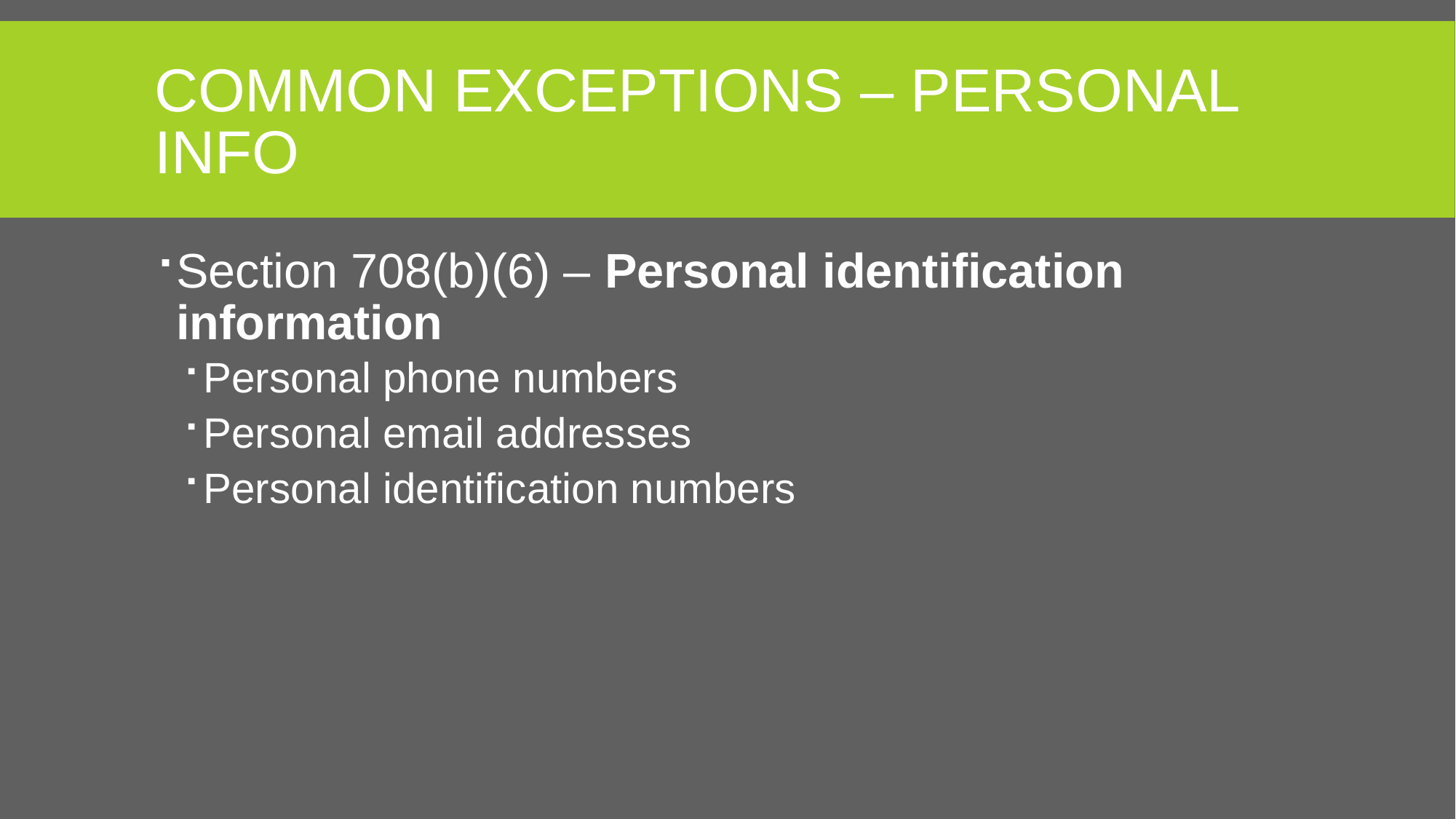

# Common Exceptions – personal info
Section 708(b)(6) – Personal identification information
Personal phone numbers
Personal email addresses
Personal identification numbers